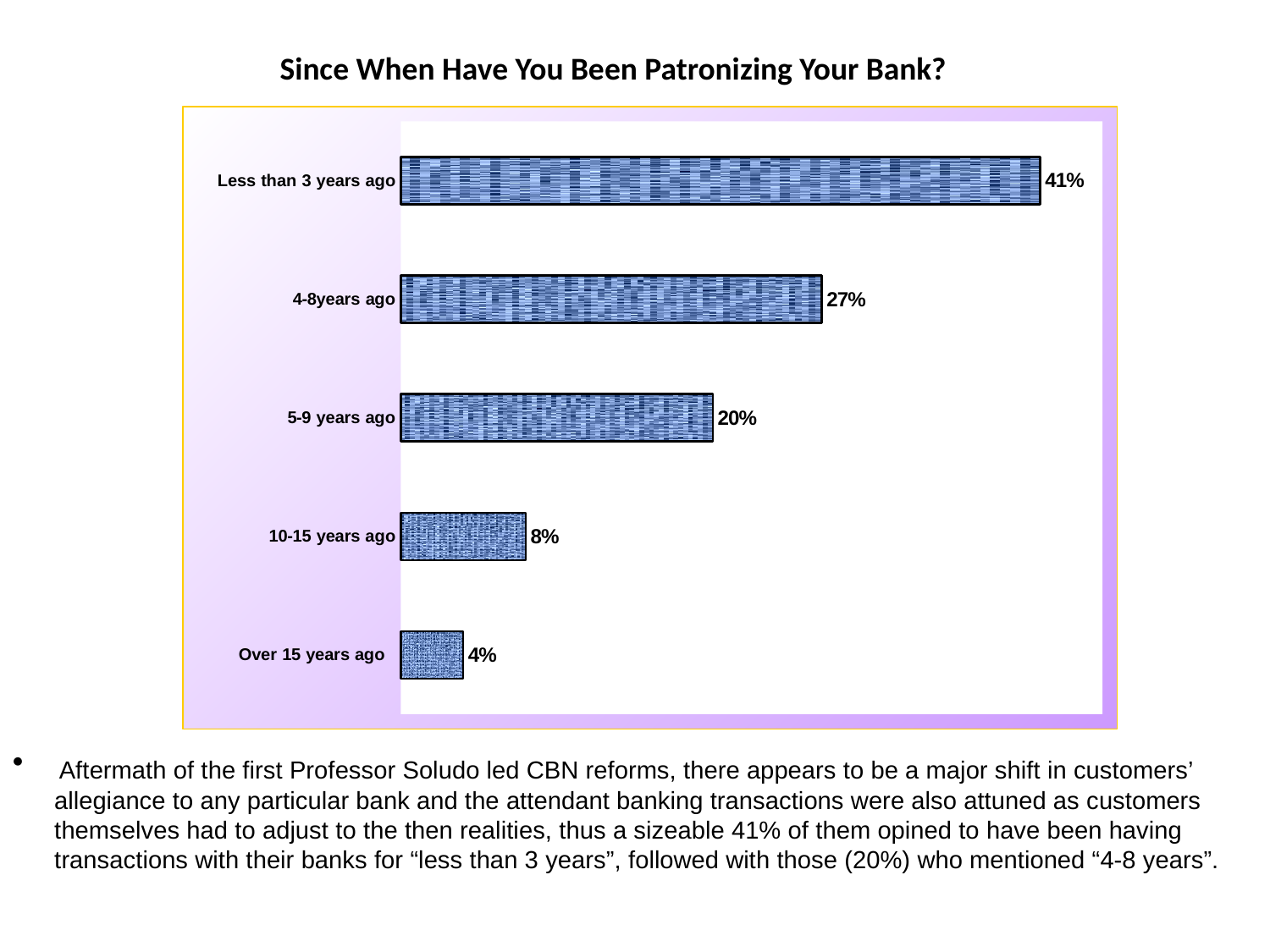

Since When Have You Been Patronizing Your Bank?

### Chart

| Category |  |
|---|---|
| Over 15 years ago   | 0.04000000000000001 |
| 10-15 years ago | 0.08000000000000002 |
| 5-9 years ago | 0.2 |
| 4-8years ago | 0.27 |
| Less than 3 years ago | 0.41000000000000003 |
    Aftermath of the first Professor Soludo led CBN reforms, there appears to be a major shift in customers’
      allegiance to any particular bank and the attendant banking transactions were also attuned as customers
      themselves had to adjust to the then realities, thus a sizeable 41% of them opined to have been having
      transactions with their banks for “less than 3 years”, followed with those (20%) who mentioned “4-8 years”.